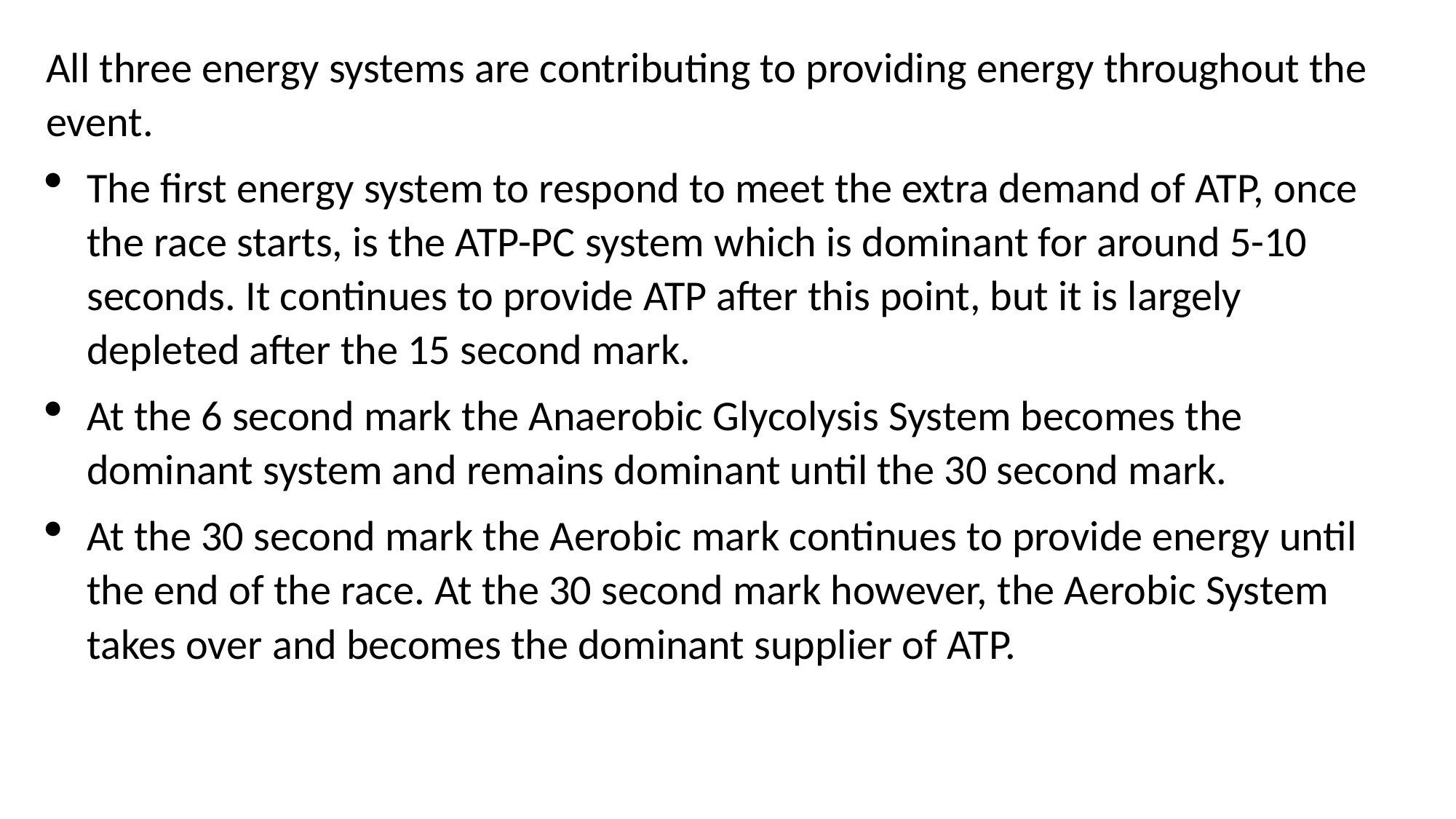

All three energy systems are contributing to providing energy throughout the event.
The first energy system to respond to meet the extra demand of ATP, once the race starts, is the ATP-PC system which is dominant for around 5-10 seconds. It continues to provide ATP after this point, but it is largely depleted after the 15 second mark.
At the 6 second mark the Anaerobic Glycolysis System becomes the dominant system and remains dominant until the 30 second mark.
At the 30 second mark the Aerobic mark continues to provide energy until the end of the race. At the 30 second mark however, the Aerobic System takes over and becomes the dominant supplier of ATP.